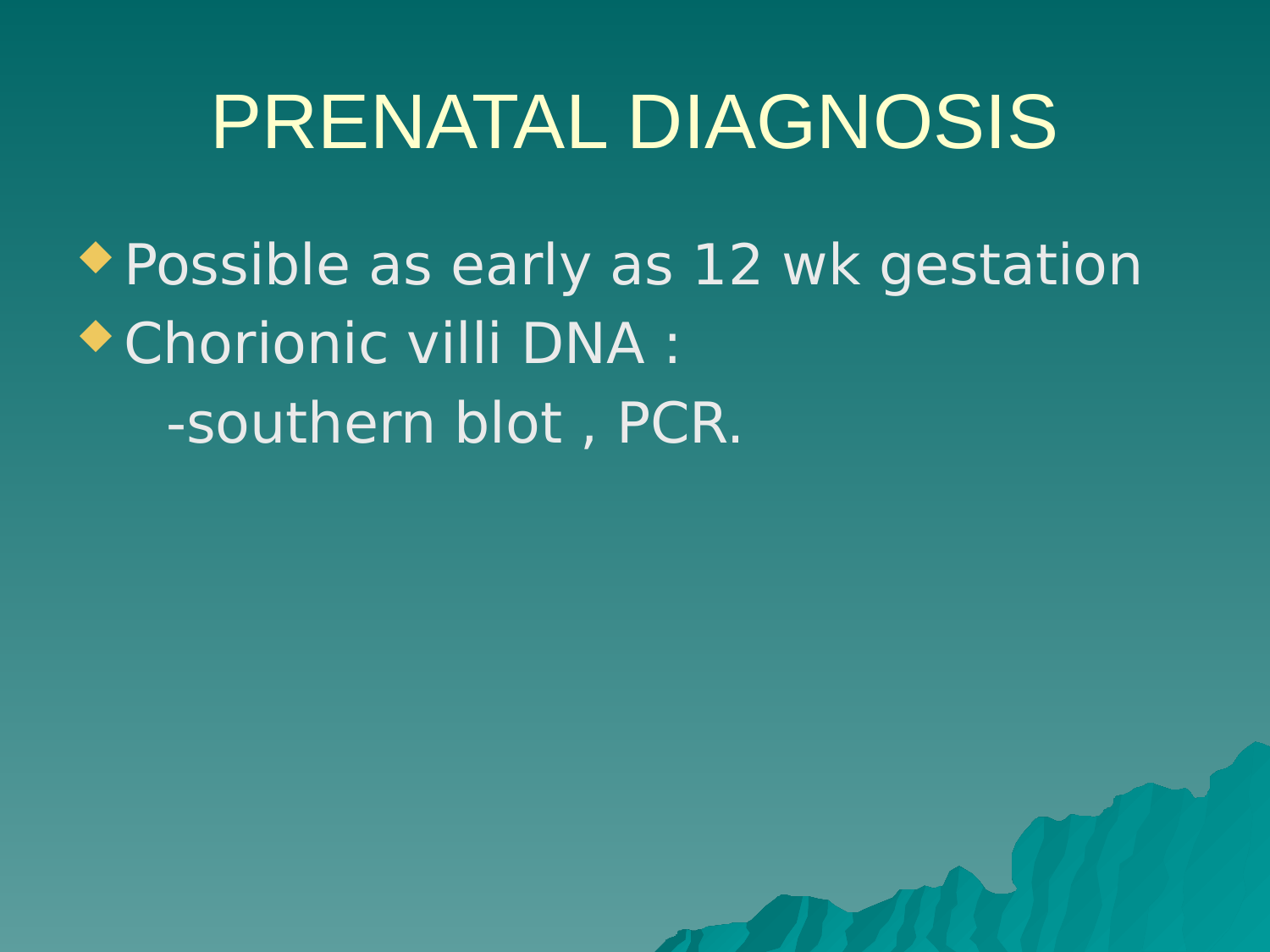

# PRENATAL DIAGNOSIS
Possible as early as 12 wk gestation
Chorionic villi DNA :
     -southern blot , PCR.